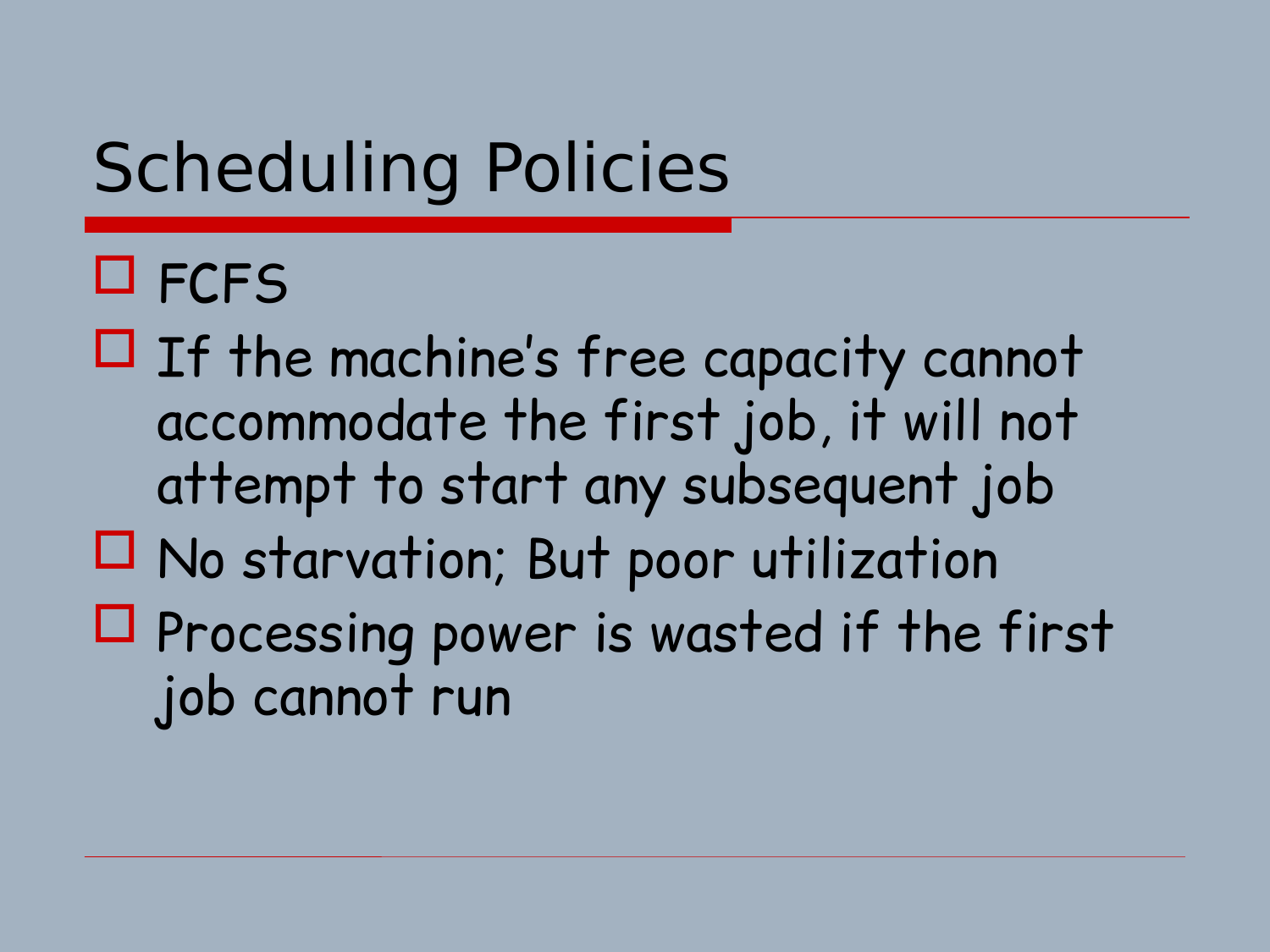

# Scheduling Policies
FCFS
If the machine’s free capacity cannot accommodate the first job, it will not attempt to start any subsequent job
No starvation; But poor utilization
Processing power is wasted if the first job cannot run